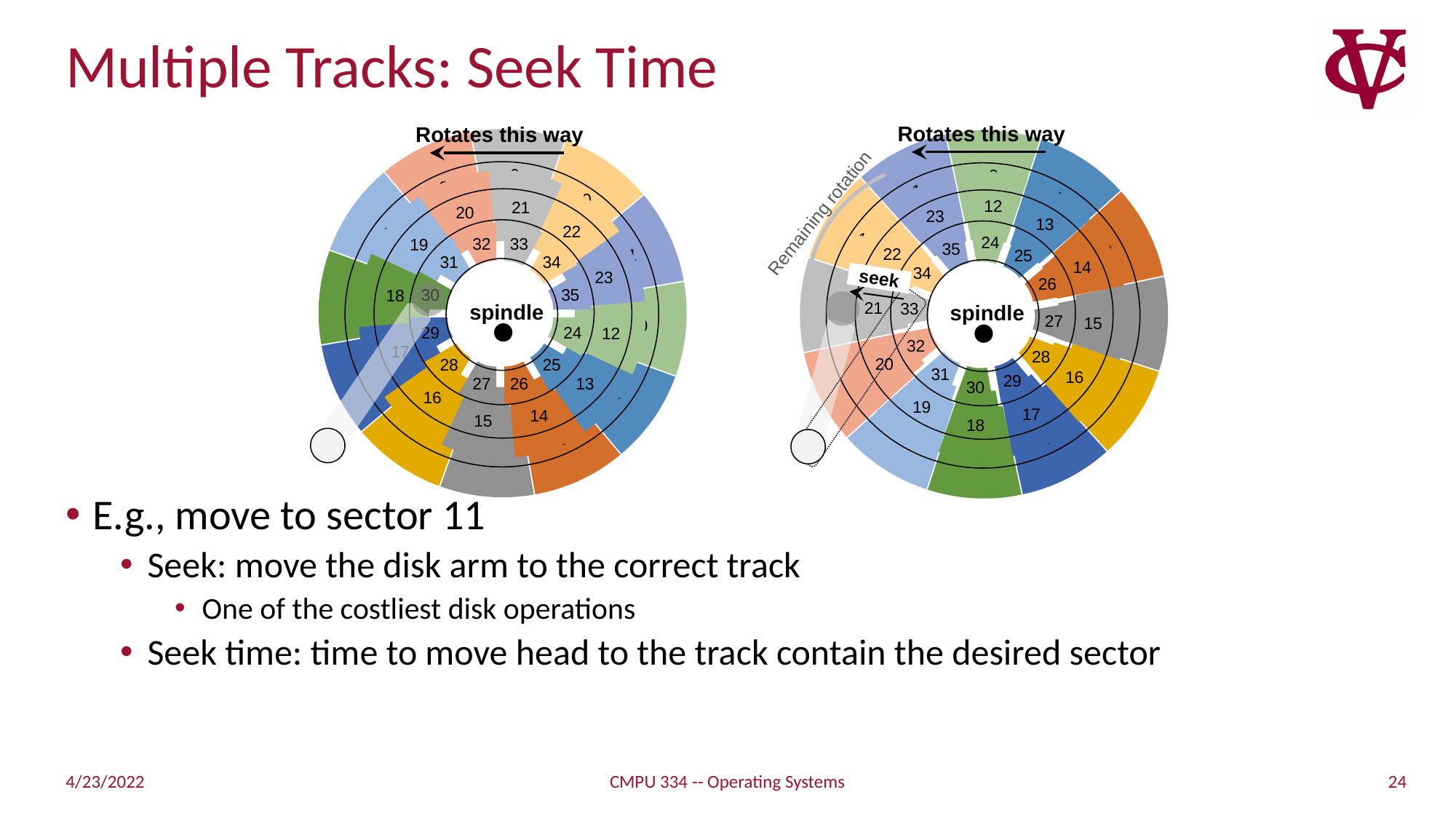

# Multiple Tracks: Seek Time
Rotates this way
Rotates this way

### Chart

| Category |  |
|---|---|

### Chart

| Category |  |
|---|---|

### Chart

| Category |  |
|---|---|

### Chart

| Category |  |
|---|---|

### Chart

| Category |  |
|---|---|

### Chart

| Category |  |
|---|---|

Remaining rotation
seek

spindle
spindle

E.g., move to sector 11
Seek: move the disk arm to the correct track
One of the costliest disk operations
Seek time: time to move head to the track contain the desired sector

24
4/23/2022
CMPU 334 -- Operating Systems